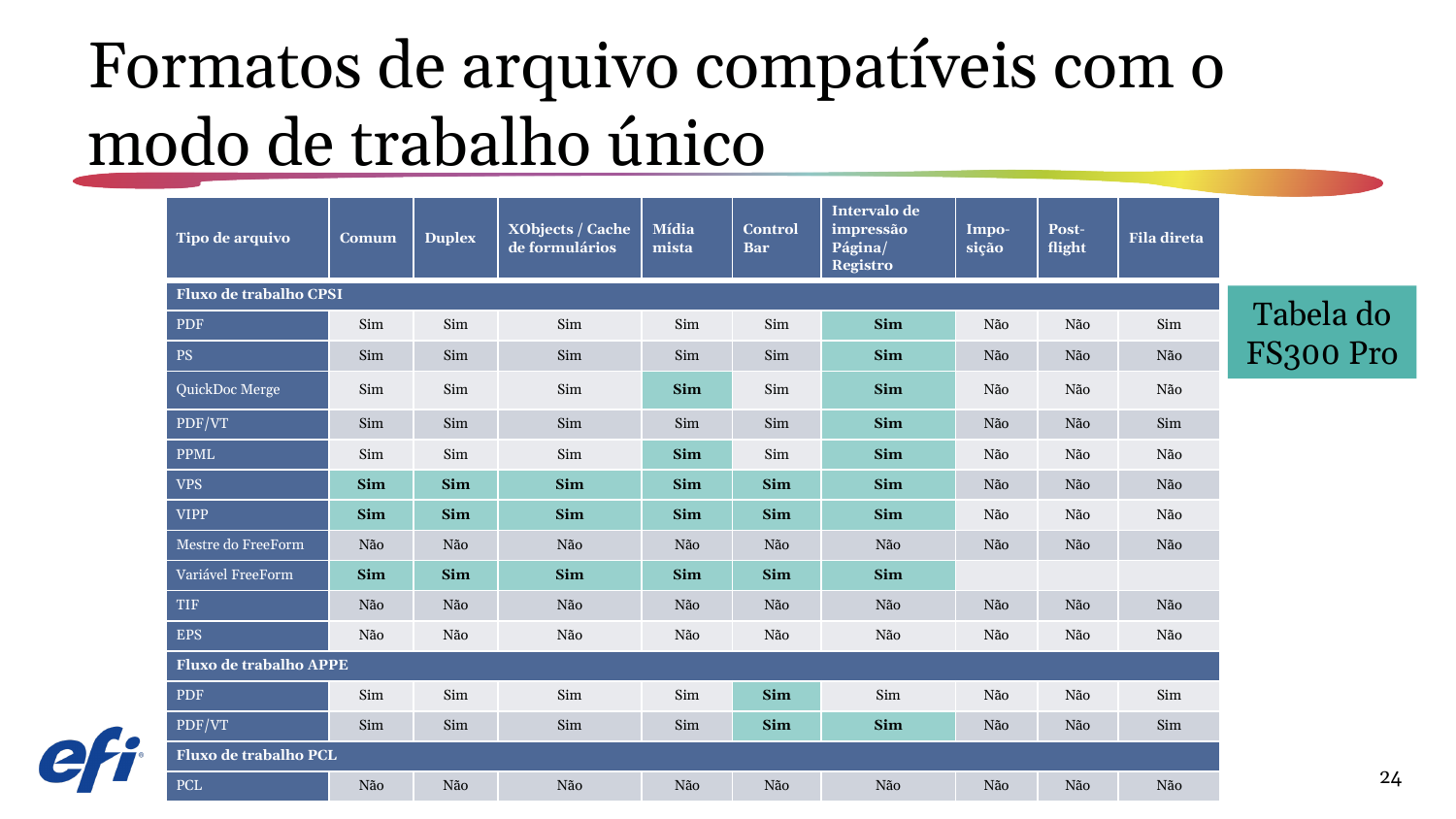

# Formatos de arquivo compatíveis com o modo de trabalho único
| Tipo de arquivo | Comum | Duplex | XObjects / Cache de formulários | Mídia mista | Control Bar | Intervalo de impressão Página/ Registro | Impo-sição | Post-flight | Fila direta |
| --- | --- | --- | --- | --- | --- | --- | --- | --- | --- |
| Fluxo de trabalho CPSI |  |  |  |  |  |  |  |  |  |
| PDF | Sim | Sim | Sim | Sim | Sim | Sim | Não | Não | Sim |
| PS | Sim | Sim | Sim | Sim | Sim | Sim | Não | Não | Não |
| QuickDoc Merge | Sim | Sim | Sim | Sim | Sim | Sim | Não | Não | Não |
| PDF/VT | Sim | Sim | Sim | Sim | Sim | Sim | Não | Não | Sim |
| PPML | Sim | Sim | Sim | Sim | Sim | Sim | Não | Não | Não |
| VPS | Sim | Sim | Sim | Sim | Sim | Sim | Não | Não | Não |
| VIPP | Sim | Sim | Sim | Sim | Sim | Sim | Não | Não | Não |
| Mestre do FreeForm | Não | Não | Não | Não | Não | Não | Não | Não | Não |
| Variável FreeForm | Sim | Sim | Sim | Sim | Sim | Sim |  |  |  |
| TIF | Não | Não | Não | Não | Não | Não | Não | Não | Não |
| EPS | Não | Não | Não | Não | Não | Não | Não | Não | Não |
| Fluxo de trabalho APPE |  |  |  |  |  |  |  |  |  |
| PDF | Sim | Sim | Sim | Sim | Sim | Sim | Não | Não | Sim |
| PDF/VT | Sim | Sim | Sim | Sim | Sim | Sim | Não | Não | Sim |
| Fluxo de trabalho PCL |  |  |  |  |  |  |  |  |  |
| PCL | Não | Não | Não | Não | Não | Não | Não | Não | Não |
Tabela do FS300 Pro
24